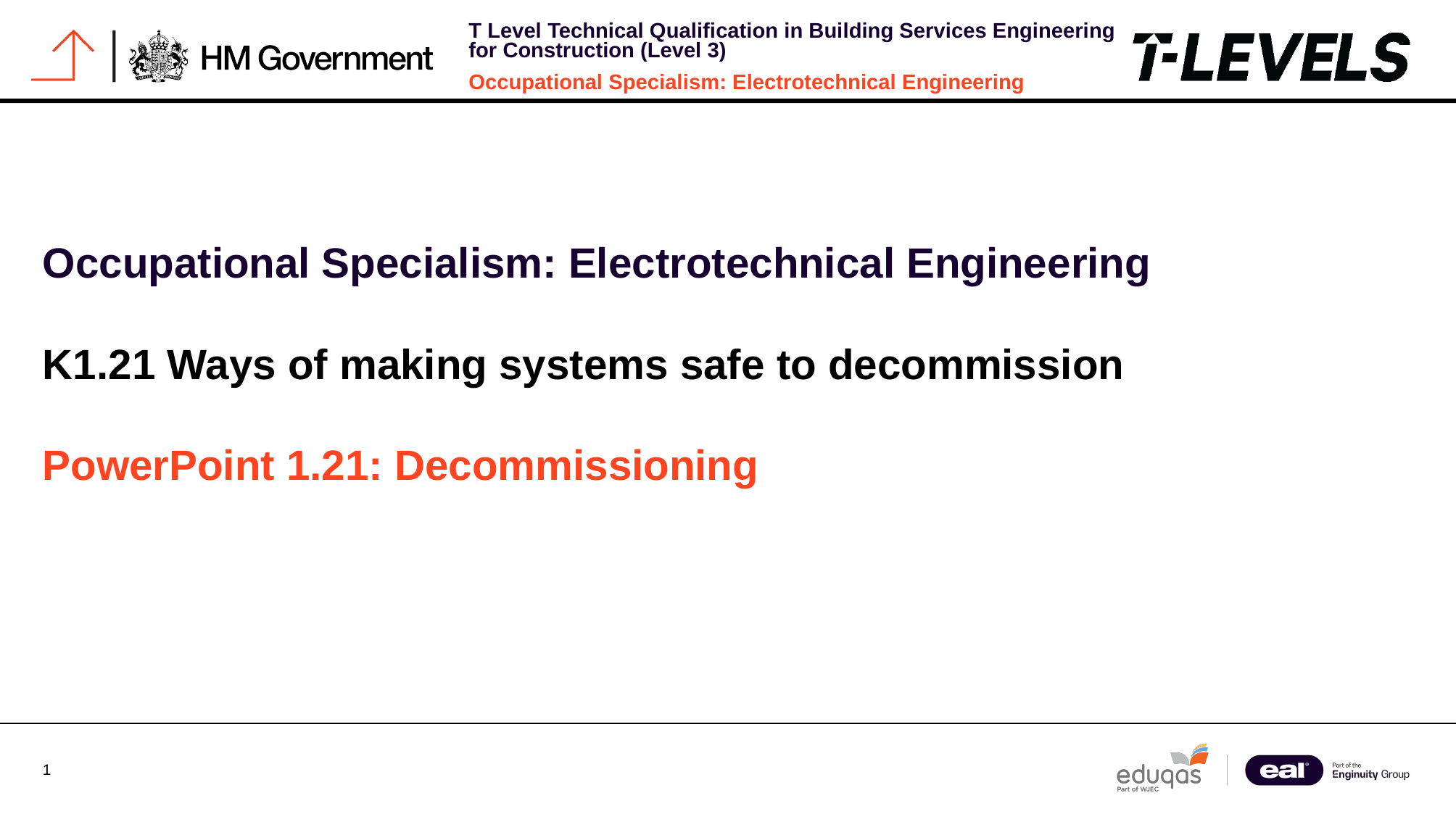

Occupational Specialism: Electrotechnical Engineering

K1.21 Ways of making systems safe to decommission

PowerPoint 1.21: Decommissioning